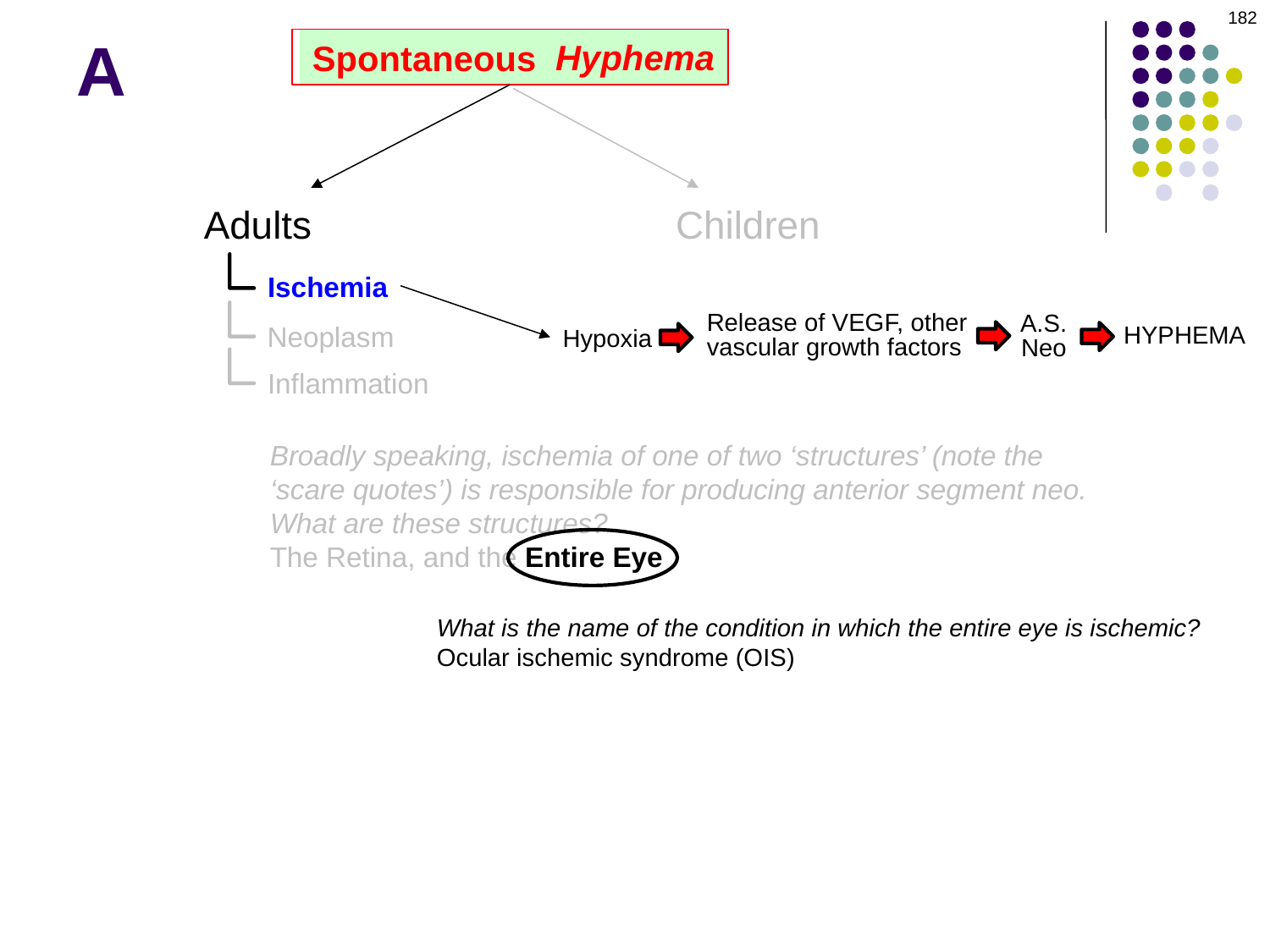

182
# A

Hyphema
Spontaneous
Children
Adults

Ischemia
Release of VEGF, other vascular growth factors
A.S.Neo

Neoplasm
HYPHEMA
Hypoxia

Inflammation
Broadly speaking, ischemia of one of two ‘structures’ (note the ‘scare quotes’) is responsible for producing anterior segment neo. What are these structures?
The Retina, and the Entire Eye

What is the name of the condition in which the entire eye is ischemic?
Ocular ischemic syndrome (OIS)